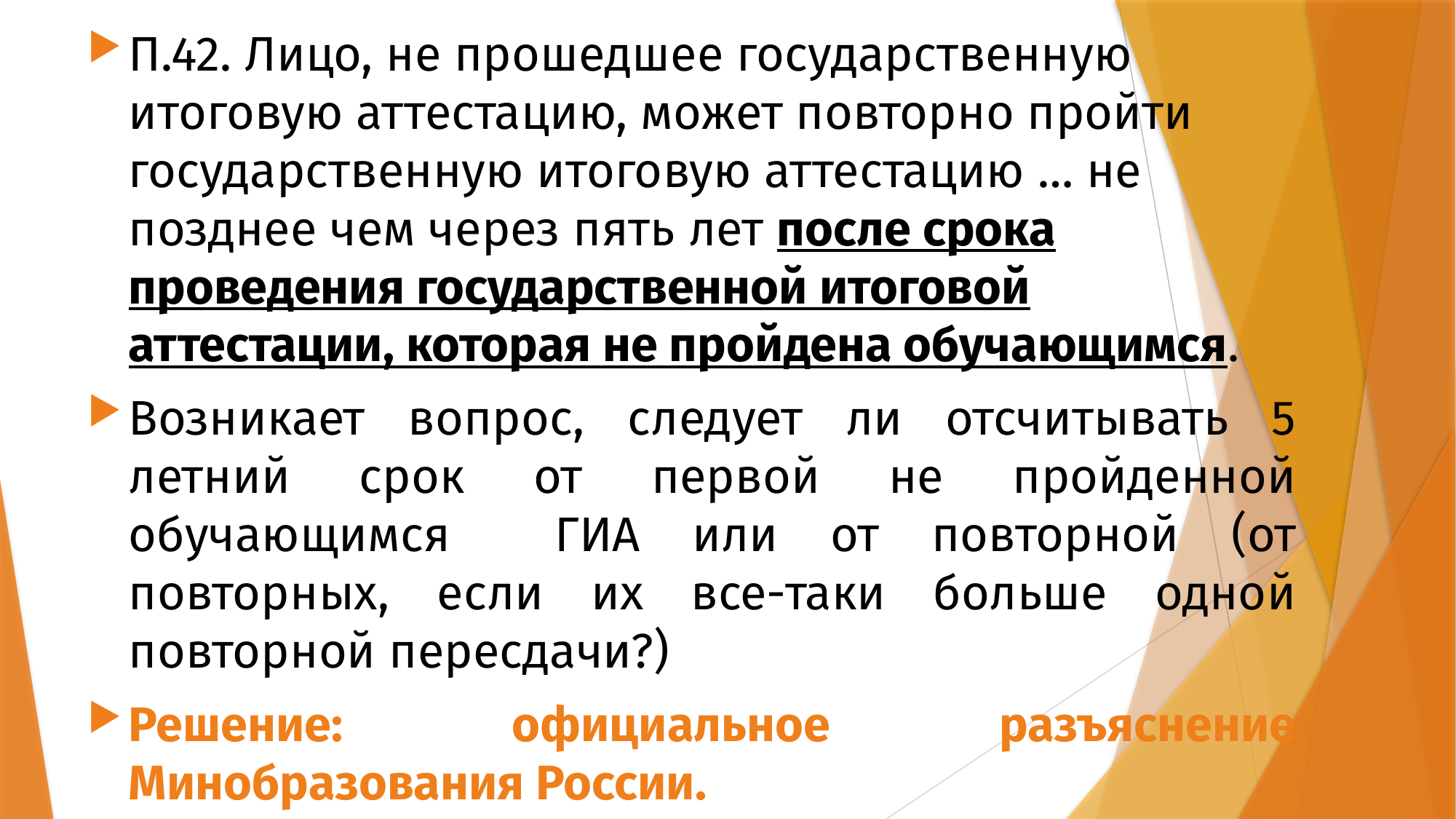

П.42. Лицо, не прошедшее государственную итоговую аттестацию, может повторно пройти государственную итоговую аттестацию … не позднее чем через пять лет после срока проведения государственной итоговой аттестации, которая не пройдена обучающимся.
Возникает вопрос, следует ли отсчитывать 5 летний срок от первой не пройденной обучающимся  ГИА или от повторной (от повторных, если их все-таки больше одной повторной пересдачи?)
Решение: официальное разъяснение Минобразования России.